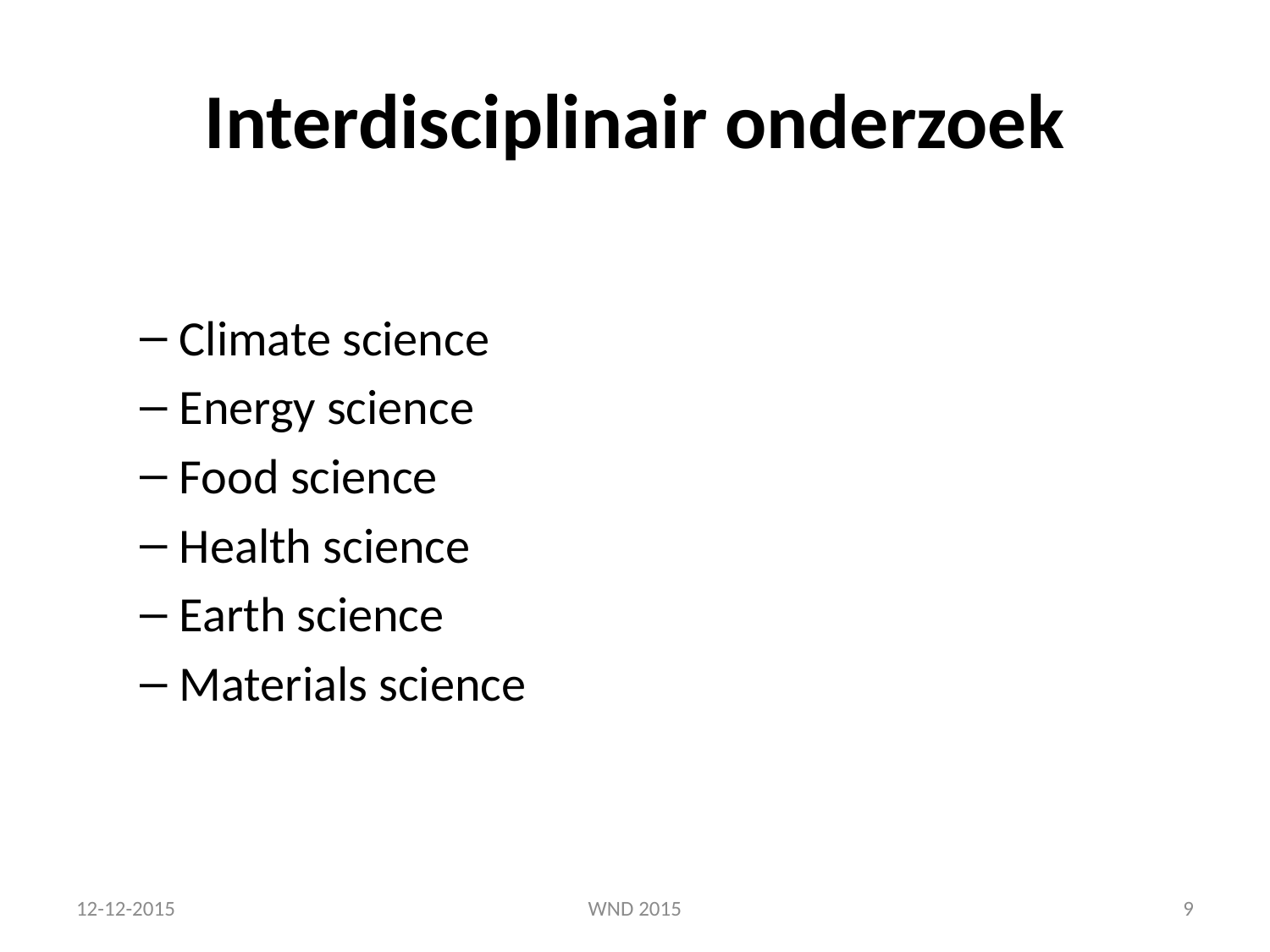

# Interdisciplinair onderzoek

Climate science
Energy science
Food science
Health science
Earth science
Materials science
12-12-2015
WND 2015
9